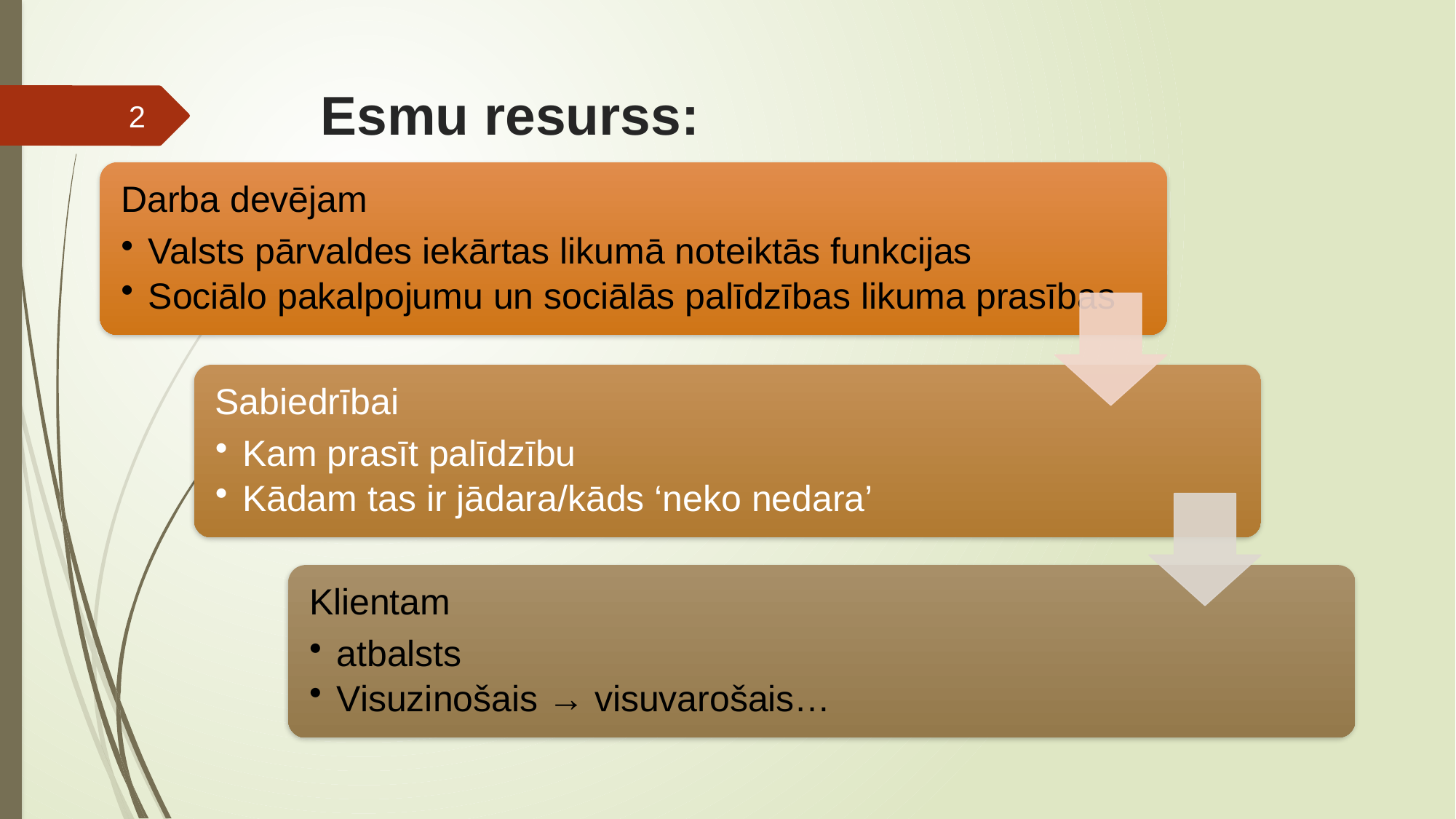

# Esmu resurss:
2
Darba devējam
Valsts pārvaldes iekārtas likumā noteiktās funkcijas
Sociālo pakalpojumu un sociālās palīdzības likuma prasības
Sabiedrībai
Kam prasīt palīdzību
Kādam tas ir jādara/kāds ‘neko nedara’
Klientam
atbalsts
Visuzinošais → visuvarošais…